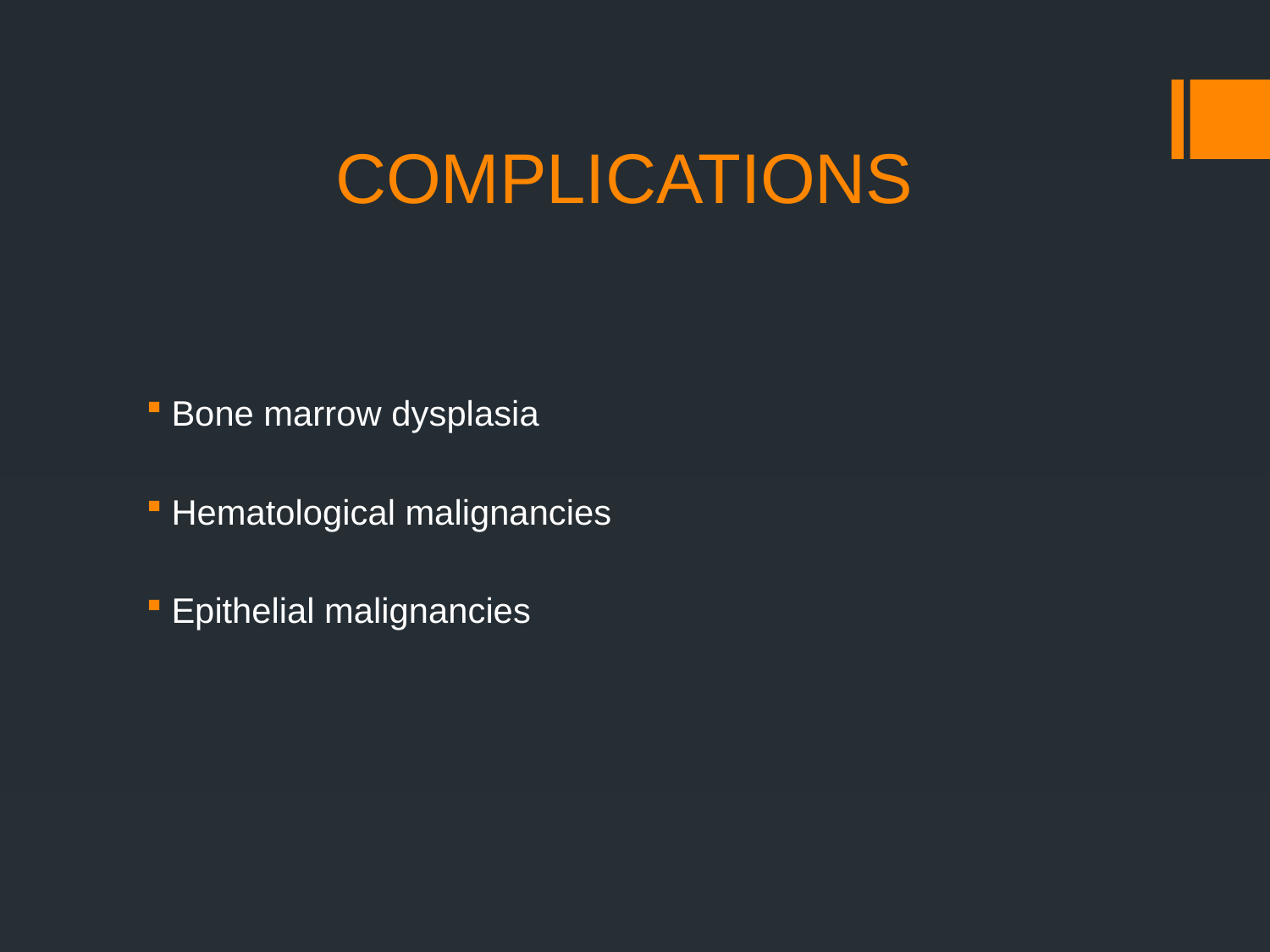

# COMPLICATIONS
Bone marrow dysplasia

Hematological malignancies

Epithelial malignancies